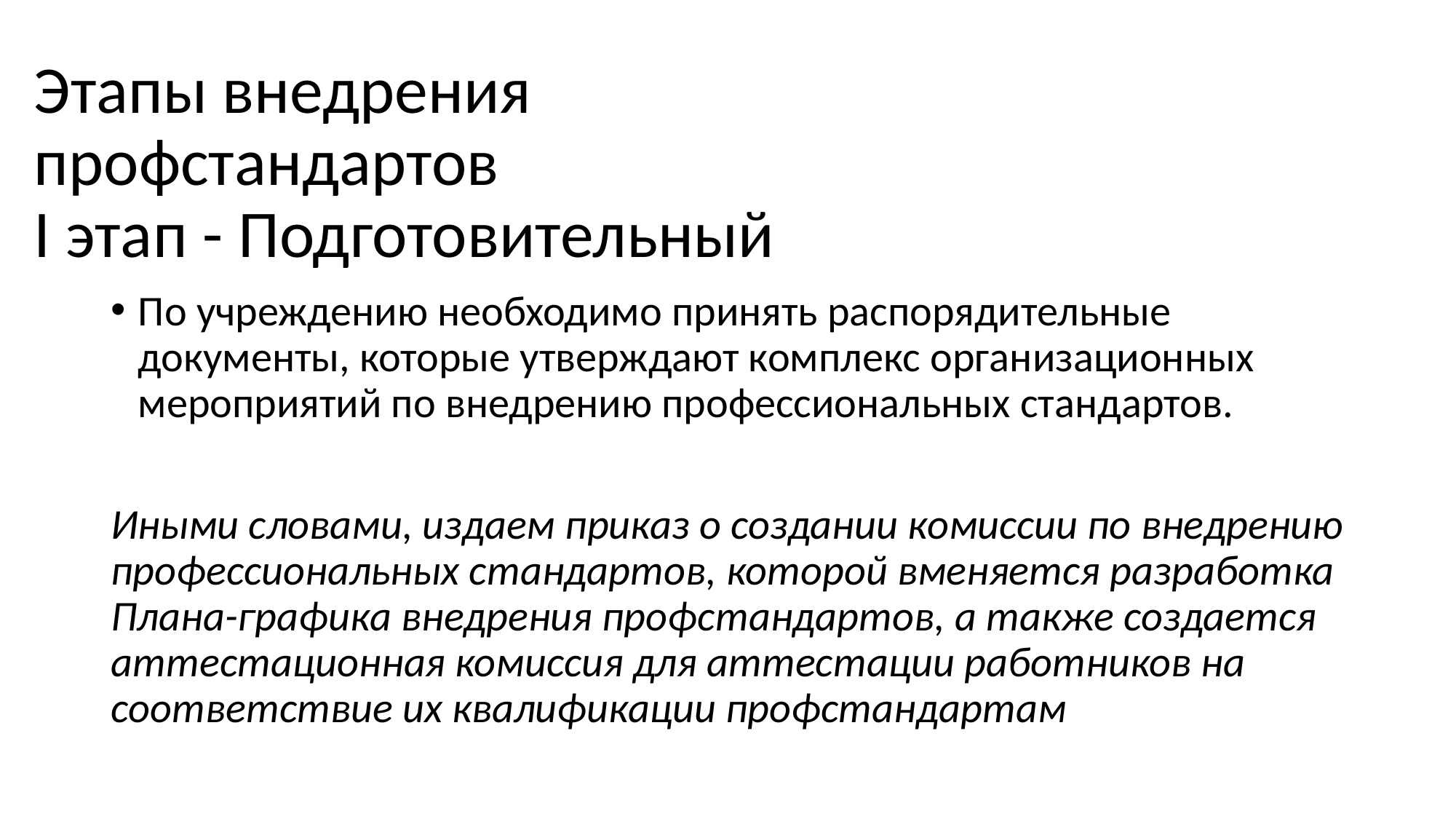

# Этапы внедрения профстандартов I этап - Подготовительный
По учреждению необходимо принять распорядительные документы, которые утверждают комплекс организационных мероприятий по внедрению профессиональных стандартов.

Иными словами, издаем приказ о создании комиссии по внедрению профессиональных стандартов, которой вменяется разработка Плана-графика внедрения профстандартов, а также создается аттестационная комиссия для аттестации работников на соответствие их квалификации профстандартам